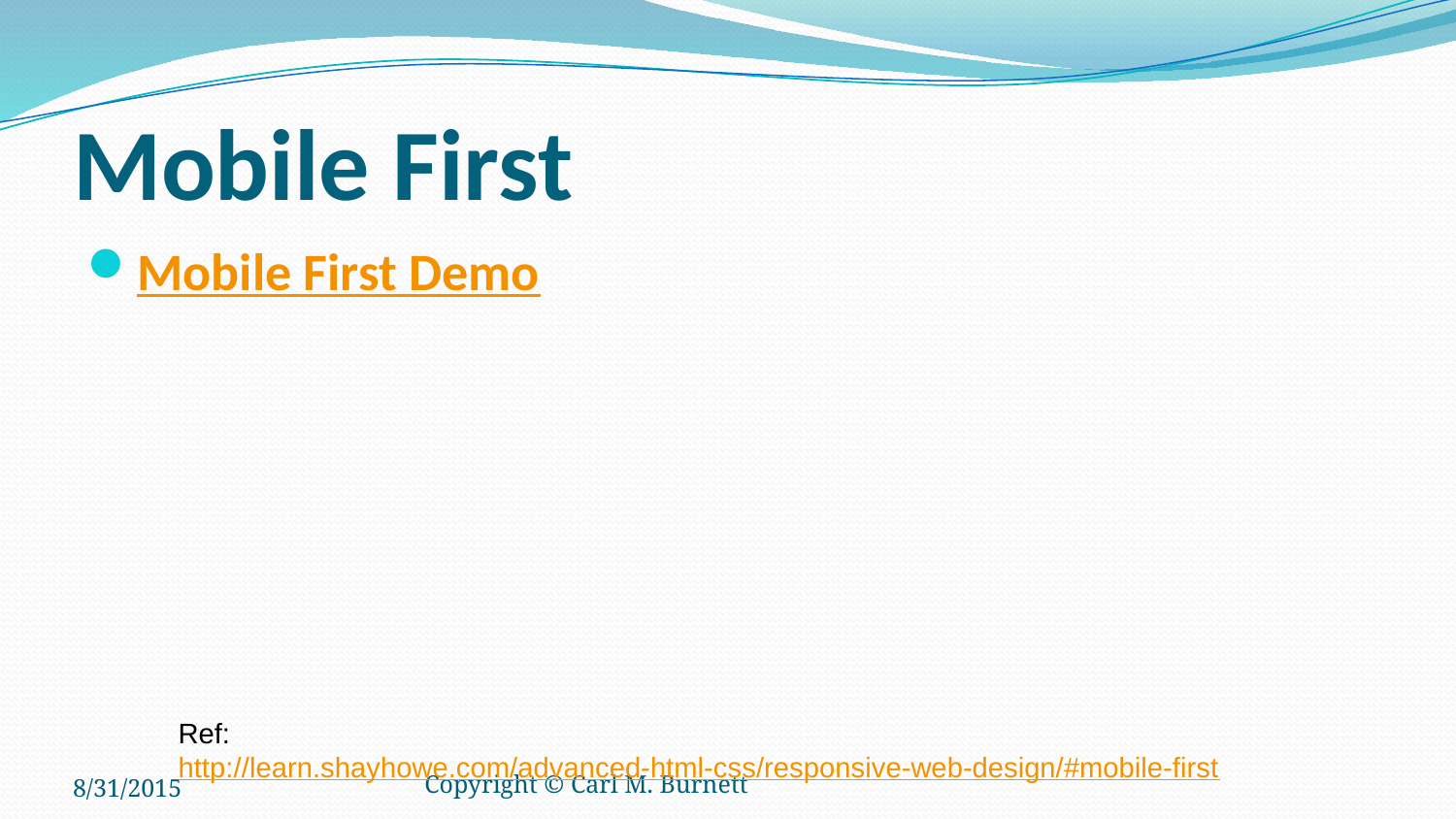

# Mobile First
Mobile First Demo

Ref: http://learn.shayhowe.com/advanced-html-css/responsive-web-design/#mobile-first
8/31/2015
Copyright © Carl M. Burnett